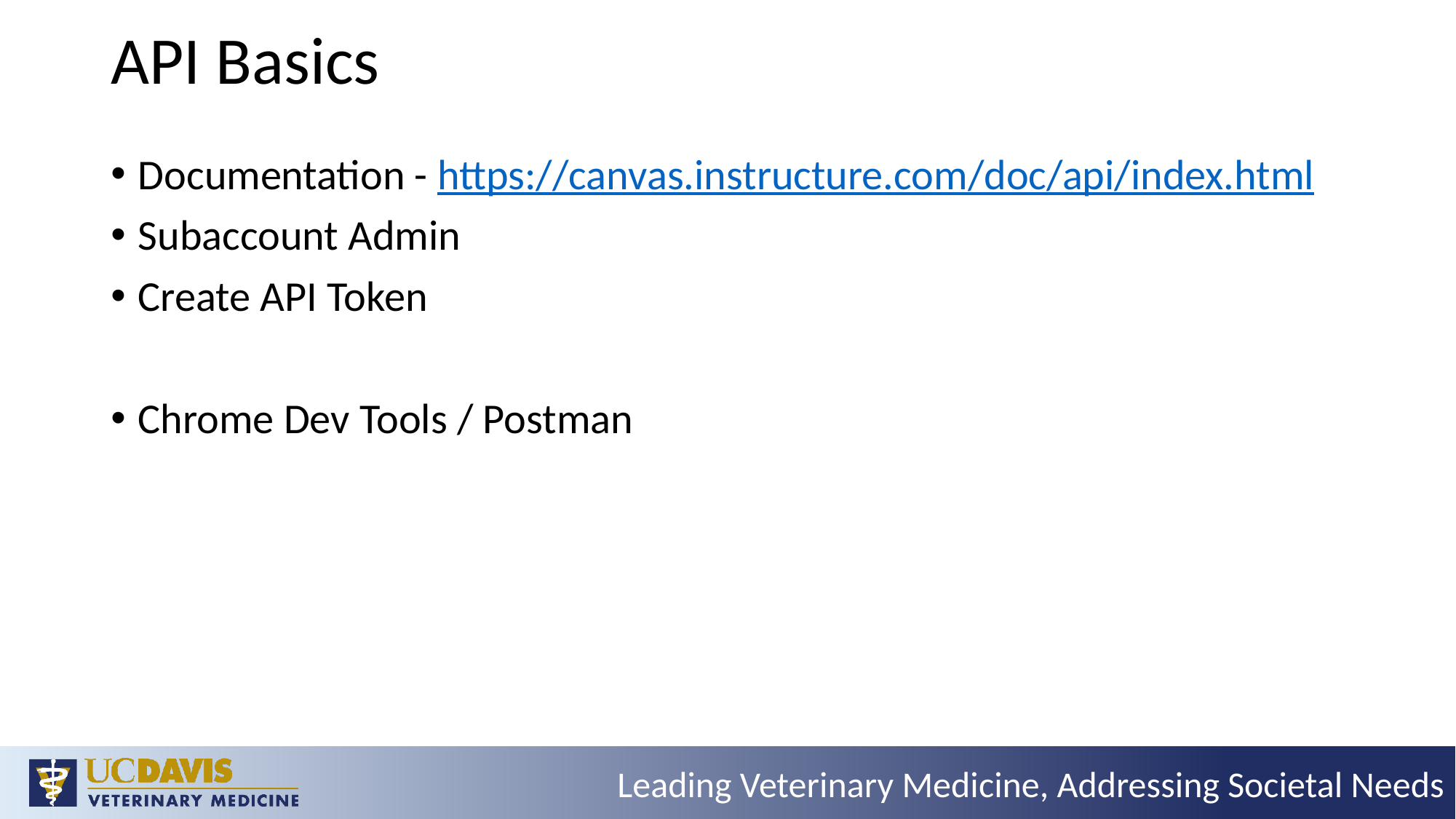

# API Basics
Documentation - https://canvas.instructure.com/doc/api/index.html
Subaccount Admin
Create API Token

Chrome Dev Tools / Postman